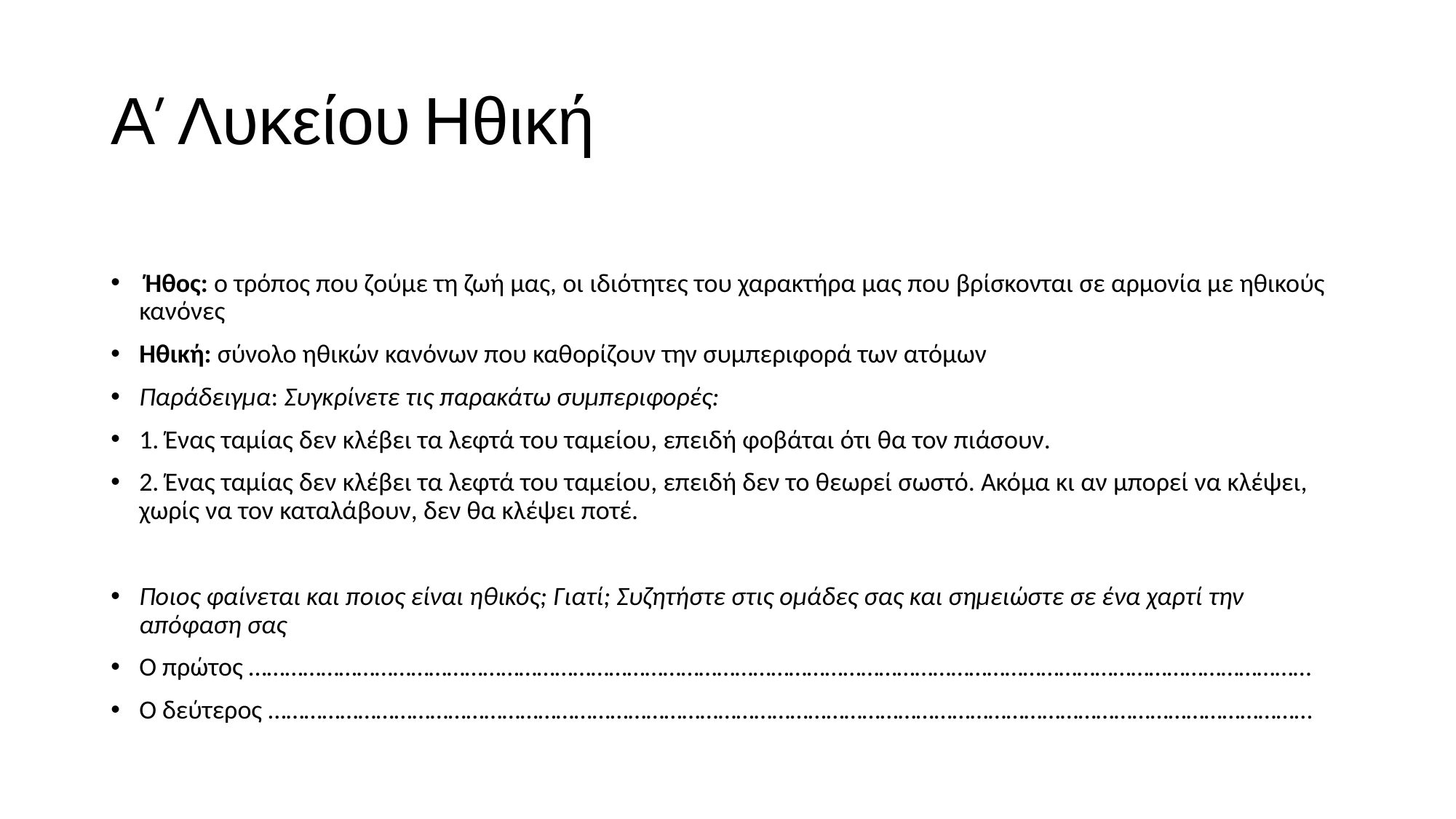

# Α’ Λυκείου Ηθική

 Ήθος: ο τρόπος που ζούμε τη ζωή μας, οι ιδιότητες του χαρακτήρα μας που βρίσκονται σε αρμονία με ηθικούς κανόνες
Hθική: σύνολο ηθικών κανόνων που καθορίζουν την συμπεριφορά των ατόμων
Παράδειγμα: Συγκρίνετε τις παρακάτω συμπεριφορές:
1. Ένας ταμίας δεν κλέβει τα λεφτά του ταμείου, επειδή φοβάται ότι θα τον πιάσουν.
2. Ένας ταμίας δεν κλέβει τα λεφτά του ταμείου, επειδή δεν το θεωρεί σωστό. Ακόμα κι αν μπορεί να κλέψει, χωρίς να τον καταλάβουν, δεν θα κλέψει ποτέ.

Ποιος φαίνεται και ποιος είναι ηθικός; Γιατί; Συζητήστε στις ομάδες σας και σημειώστε σε ένα χαρτί την απόφαση σας
Ο πρώτος ……………………………………………………………………………………………………………………………………………………………
Ο δεύτερος …………………………………………………………………………………………………………………………………………………………